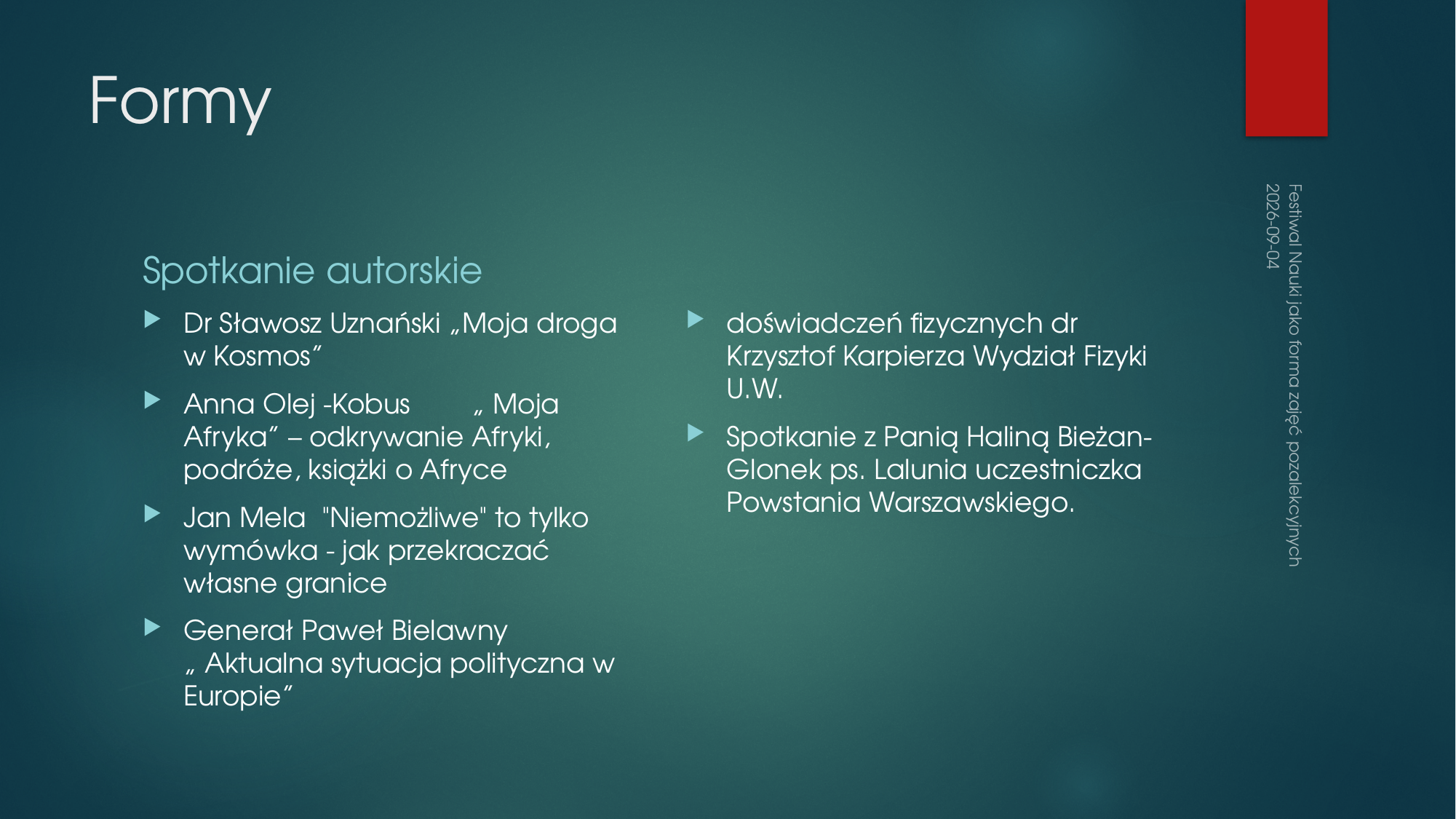

# Formy
2026-09-04
Spotkanie autorskie
Dr Sławosz Uznański „Moja droga w Kosmos”
Anna Olej -Kobus        „ Moja Afryka” – odkrywanie Afryki, podróże, książki o Afryce
Jan Mela  "Niemożliwe" to tylko wymówka - jak przekraczać własne granice
Generał Paweł Bielawny  „ Aktualna sytuacja polityczna w Europie”

doświadczeń fizycznych dr Krzysztof Karpierza Wydział Fizyki U.W.
Spotkanie z Panią Haliną Bieżan-Glonek ps. Lalunia uczestniczka Powstania Warszawskiego.

Festiwal Nauki jako forma zajęć pozalekcyjnych